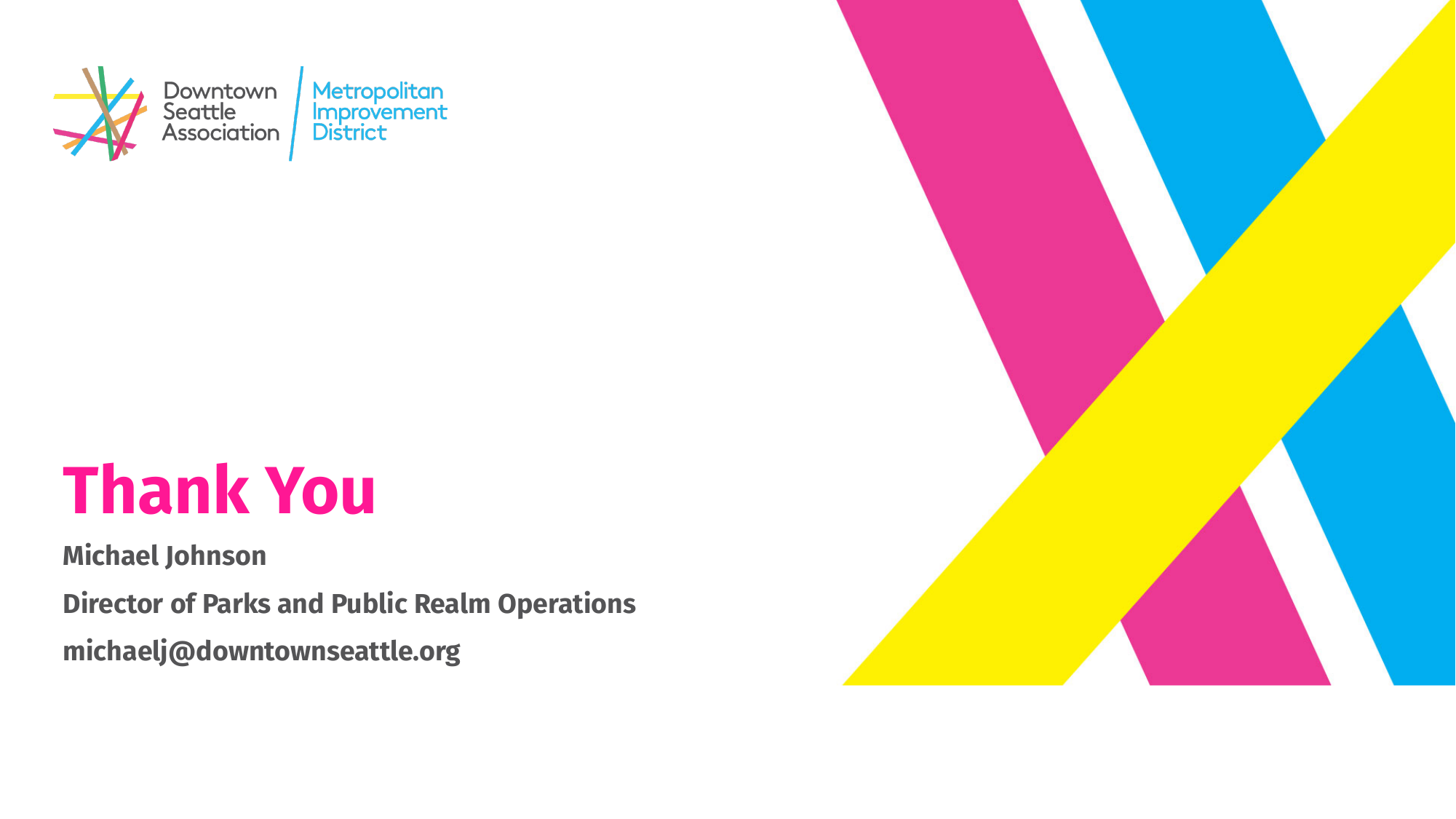

# Thank You
Michael Johnson
Director of Parks and Public Realm Operations
michaelj@downtownseattle.org